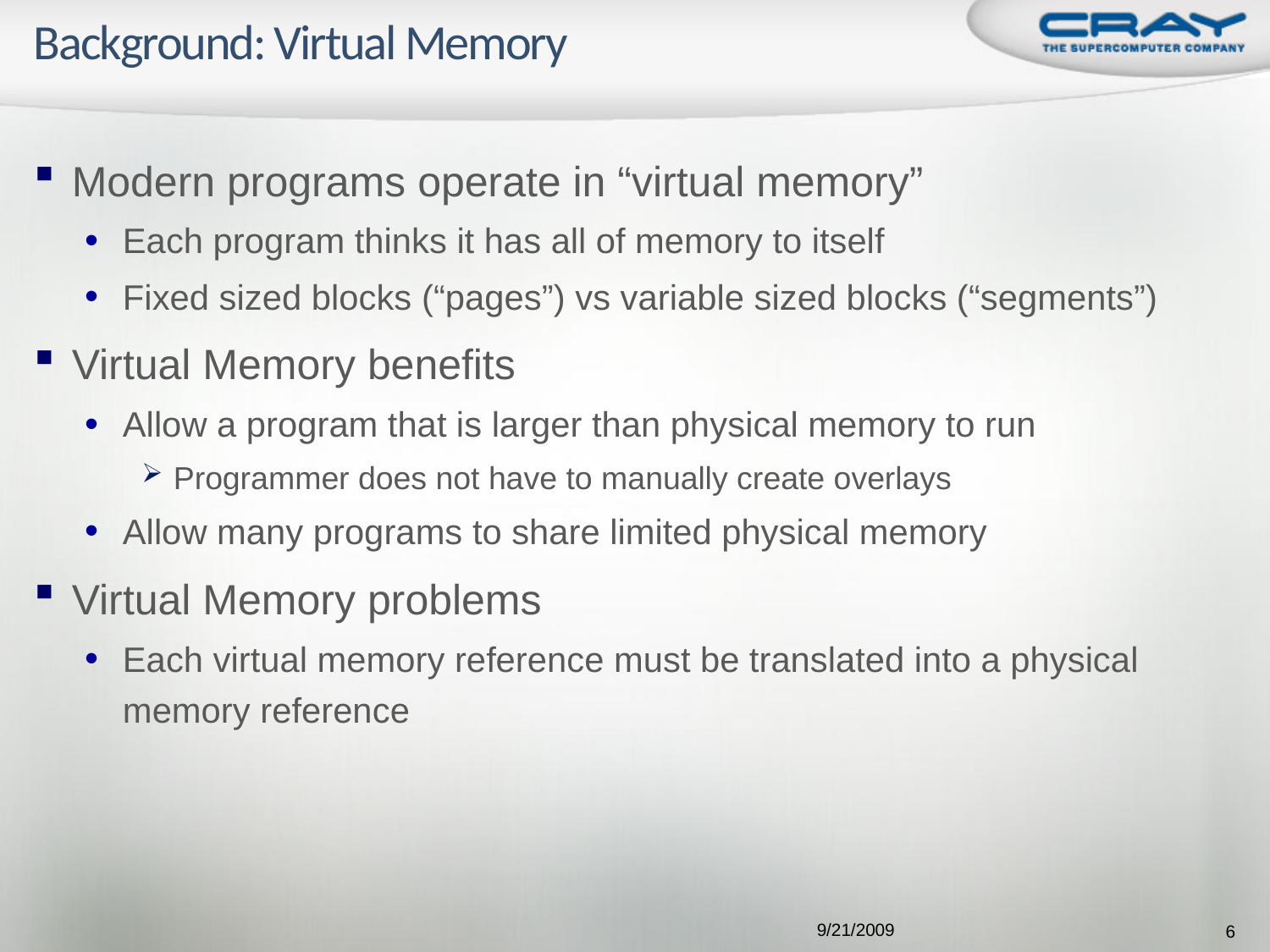

# Background: Virtual Memory
Modern programs operate in “virtual memory”
Each program thinks it has all of memory to itself
Fixed sized blocks (“pages”) vs variable sized blocks (“segments”)
Virtual Memory benefits
Allow a program that is larger than physical memory to run
Programmer does not have to manually create overlays
Allow many programs to share limited physical memory
Virtual Memory problems
Each virtual memory reference must be translated into a physical memory reference

6
9/21/2009